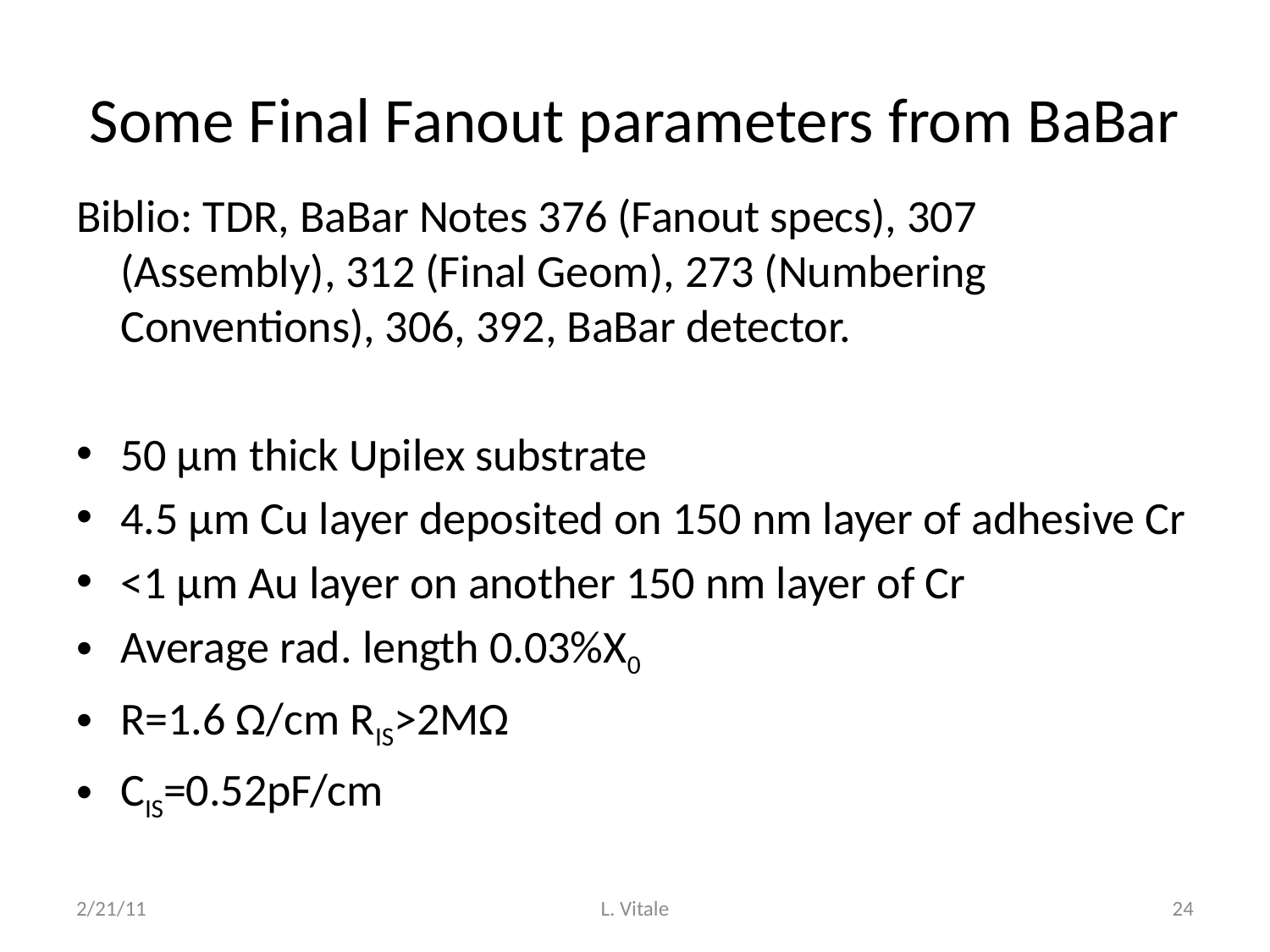

# Some Final Fanout parameters from BaBar
Biblio: TDR, BaBar Notes 376 (Fanout specs), 307 (Assembly), 312 (Final Geom), 273 (Numbering Conventions), 306, 392, BaBar detector.

50 μm thick Upilex substrate
4.5 μm Cu layer deposited on 150 nm layer of adhesive Cr
<1 μm Au layer on another 150 nm layer of Cr
Average rad. length 0.03%X0
R=1.6 Ω/cm RIS>2MΩ
CIS=0.52pF/cm
2/21/11
L. Vitale
24